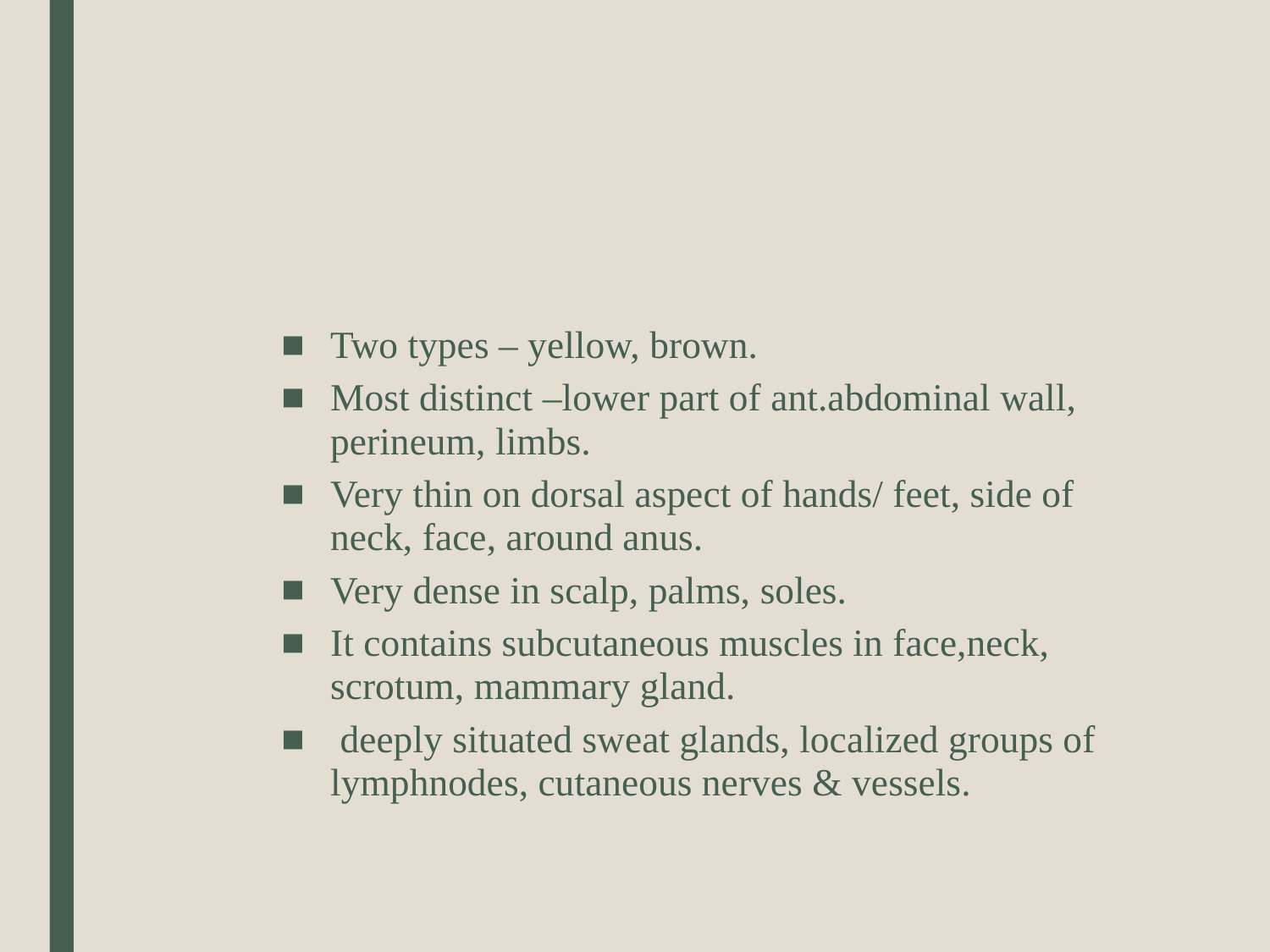

#
Two types – yellow, brown.
Most distinct –lower part of ant.abdominal wall, perineum, limbs.
Very thin on dorsal aspect of hands/ feet, side of neck, face, around anus.
Very dense in scalp, palms, soles.
It contains subcutaneous muscles in face,neck, scrotum, mammary gland.
 deeply situated sweat glands, localized groups of lymphnodes, cutaneous nerves & vessels.